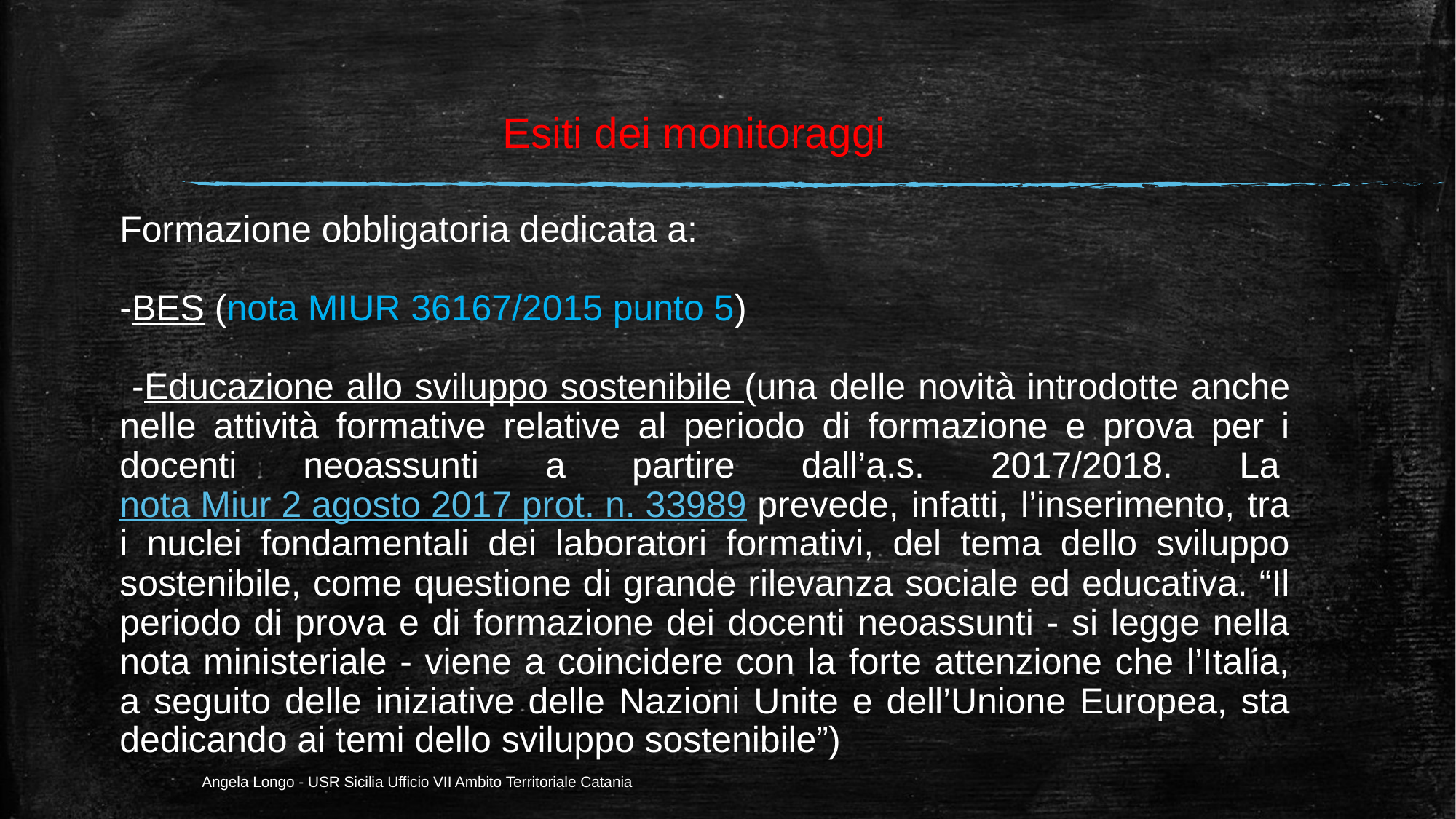

Esiti dei monitoraggi
Formazione obbligatoria dedicata a:

-BES (nota MIUR 36167/2015 punto 5)

 -Educazione allo sviluppo sostenibile (una delle novità introdotte anche nelle attività formative relative al periodo di formazione e prova per i docenti neoassunti a partire dall’a.s. 2017/2018. La nota Miur 2 agosto 2017 prot. n. 33989 prevede, infatti, l’inserimento, tra i nuclei fondamentali dei laboratori formativi, del tema dello sviluppo sostenibile, come questione di grande rilevanza sociale ed educativa. “Il periodo di prova e di formazione dei docenti neoassunti - si legge nella nota ministeriale - viene a coincidere con la forte attenzione che l’Italia, a seguito delle iniziative delle Nazioni Unite e dell’Unione Europea, sta dedicando ai temi dello sviluppo sostenibile”)

Angela Longo - USR Sicilia Ufficio VII Ambito Territoriale Catania